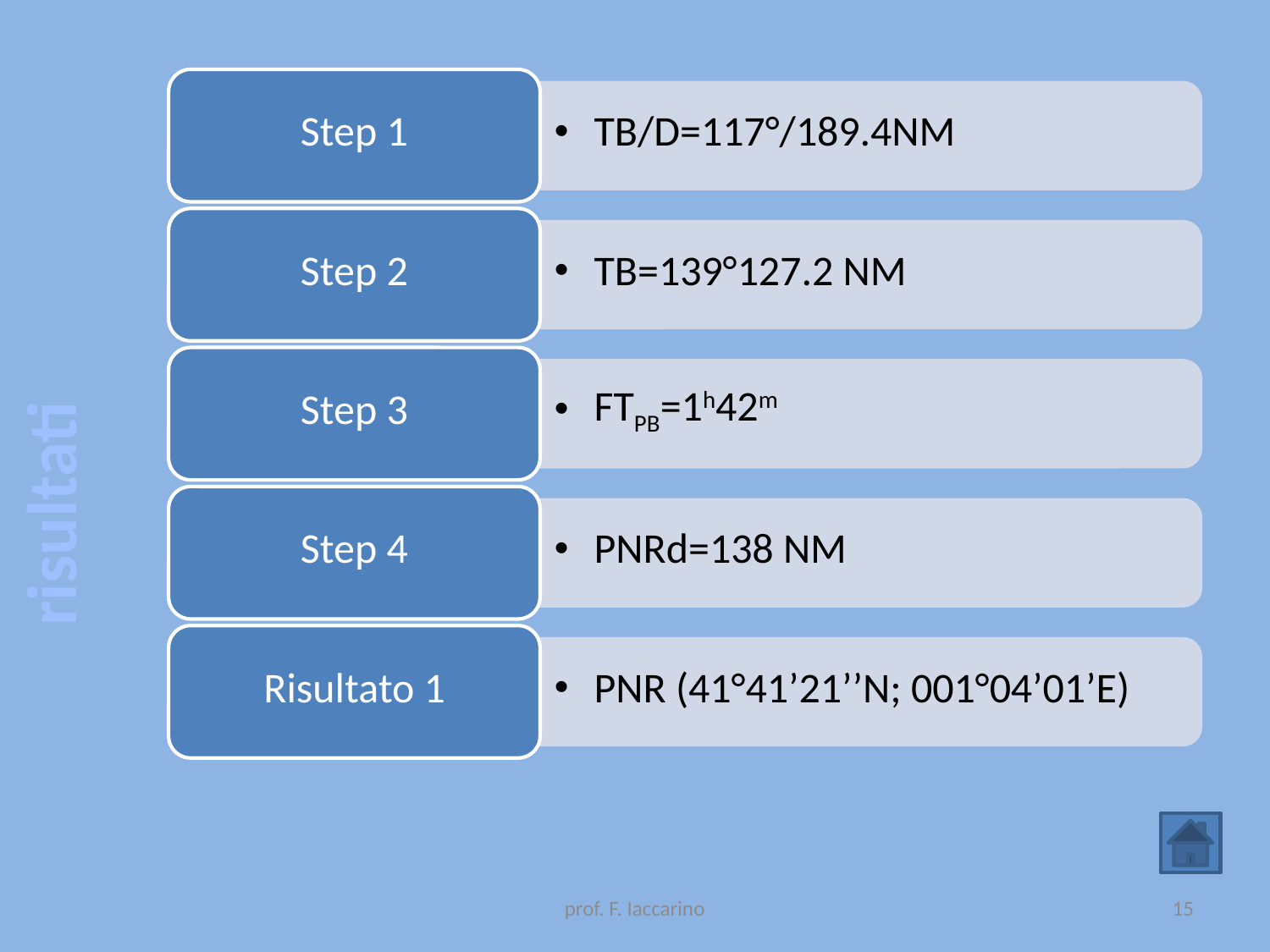

Step 1
Step 2
Step 3
Risultato 1
Step 4
PNR (41°41’21’’N; 001°04’01’E)
TB/D=117°/189.4NM
TB=139°127.2 NM
FTPB=1h42m
PNRd=138 NM
risultati

prof. F. Iaccarino
15